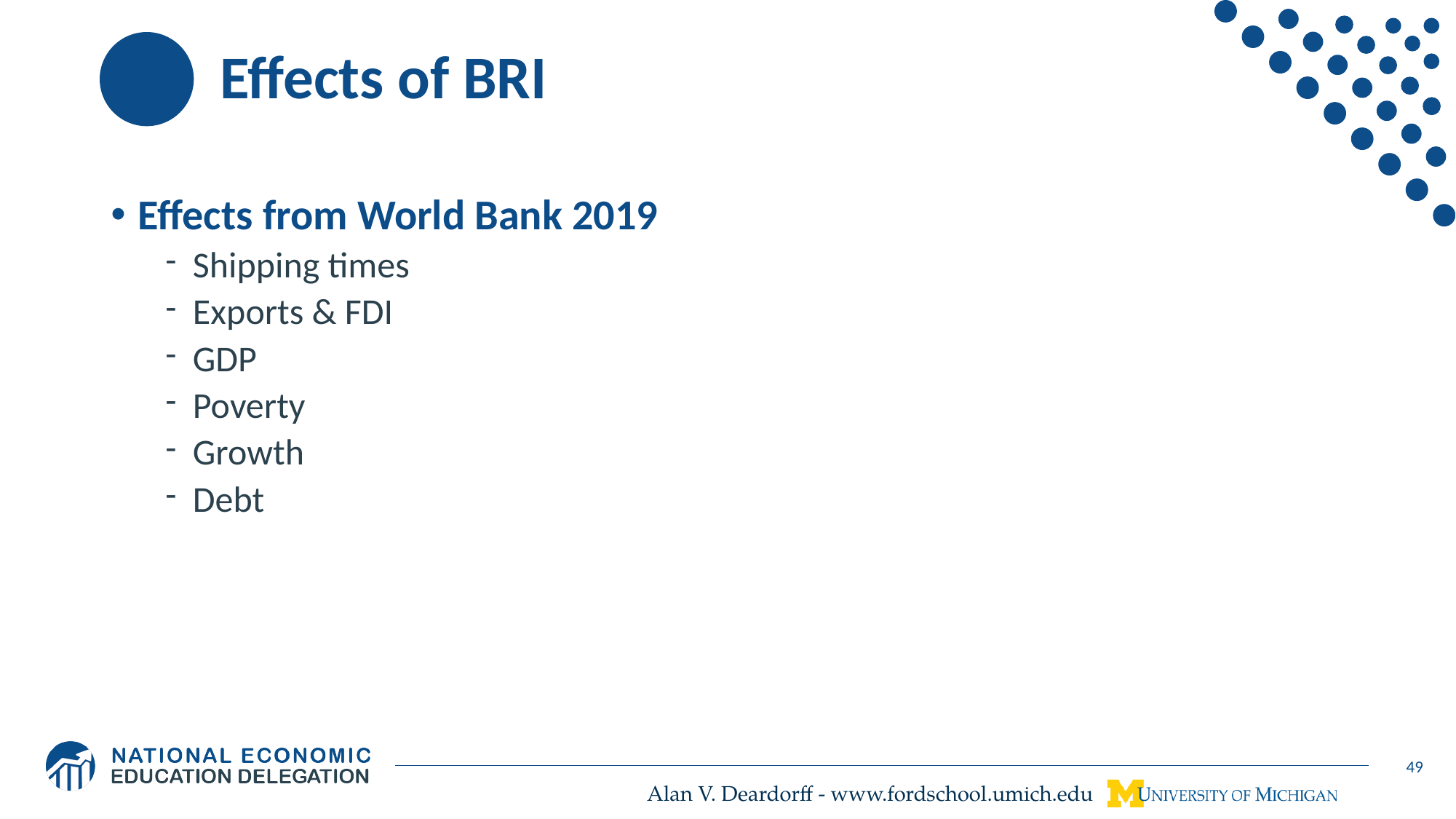

# Effects of BRI
Effects from World Bank 2019
Shipping times
Exports & FDI
GDP
Poverty
Growth
Debt
49